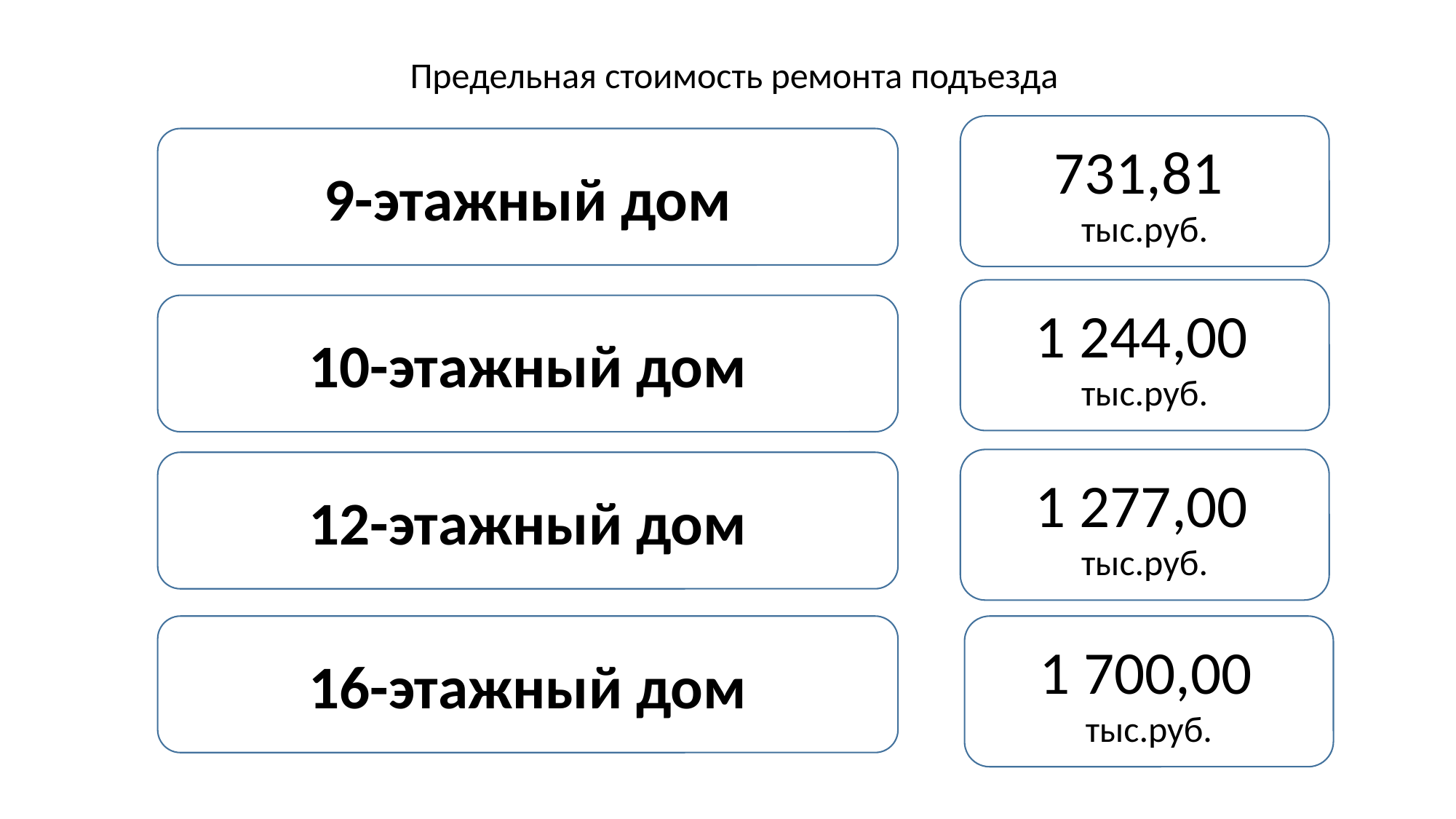

# Предельная стоимость ремонта подъезда
731,81
тыс.руб.
9-этажный дом
1 244,00  тыс.руб.
10-этажный дом
1 277,00  тыс.руб.
12-этажный дом
16-этажный дом
1 700,00  тыс.руб.